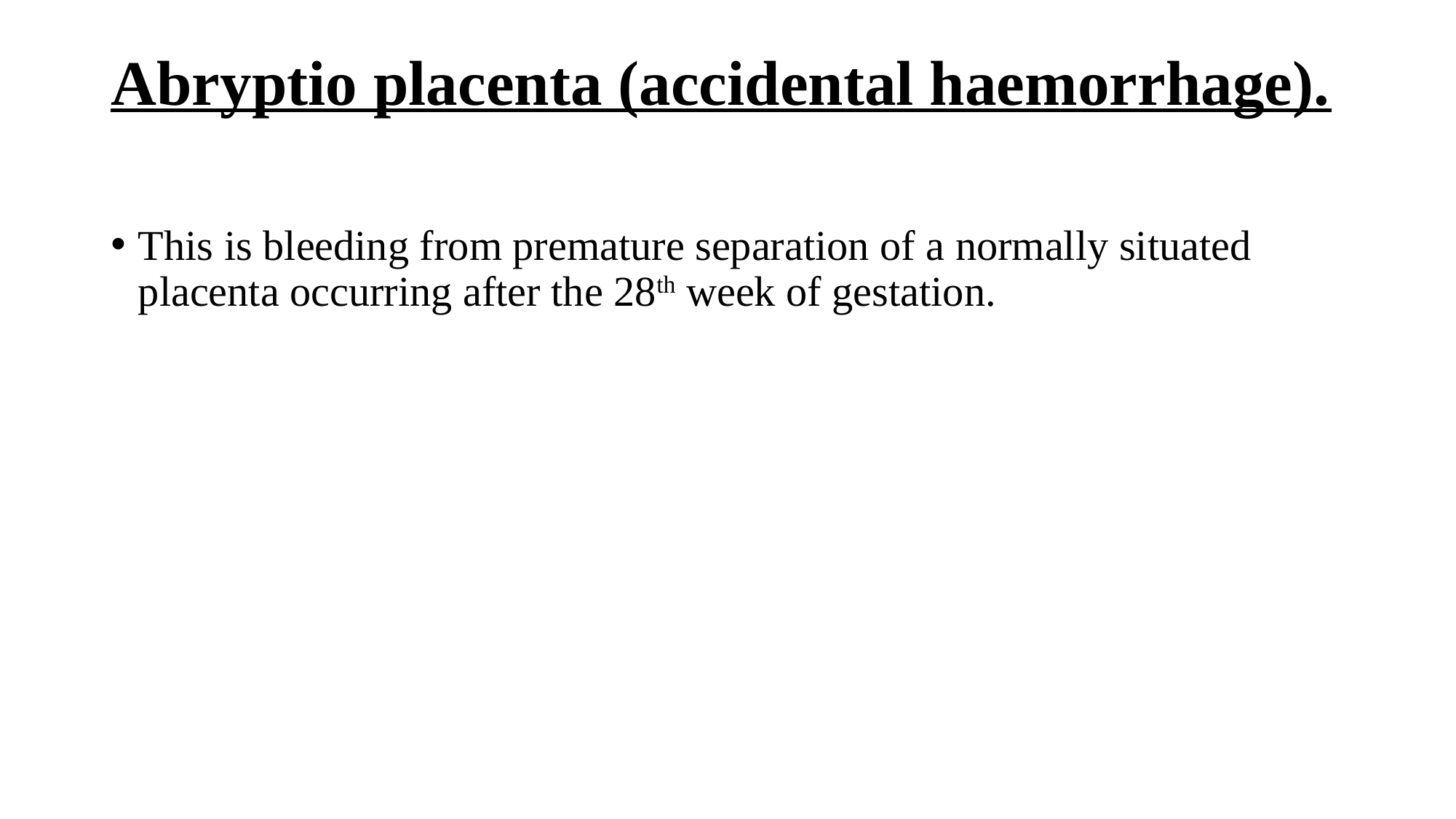

# Abryptio placenta (accidental haemorrhage).
This is bleeding from premature separation of a normally situated placenta occurring after the 28th week of gestation.